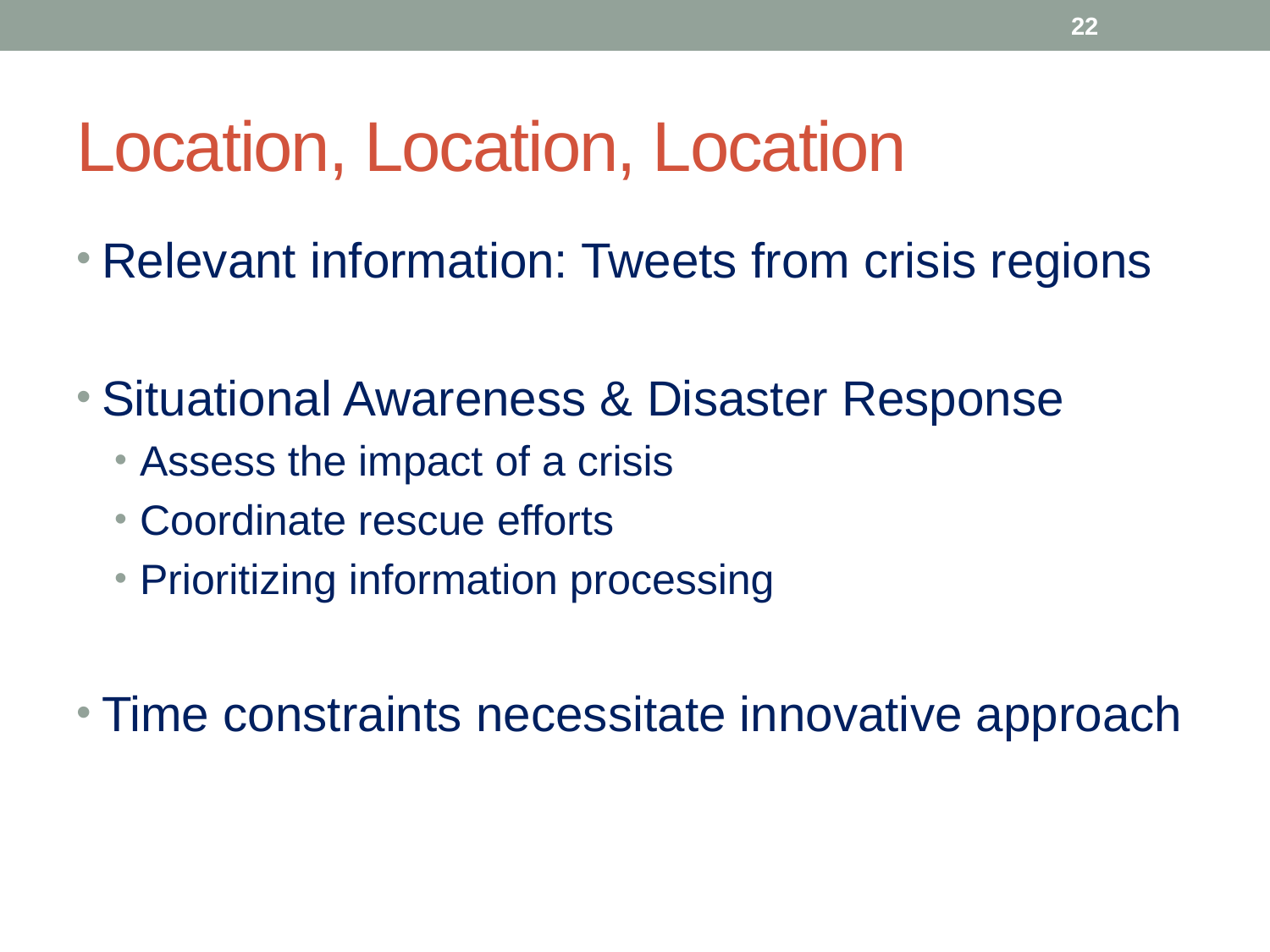

22
# Location, Location, Location
Relevant information: Tweets from crisis regions

Situational Awareness & Disaster Response
Assess the impact of a crisis
Coordinate rescue efforts
Prioritizing information processing

Time constraints necessitate innovative approach